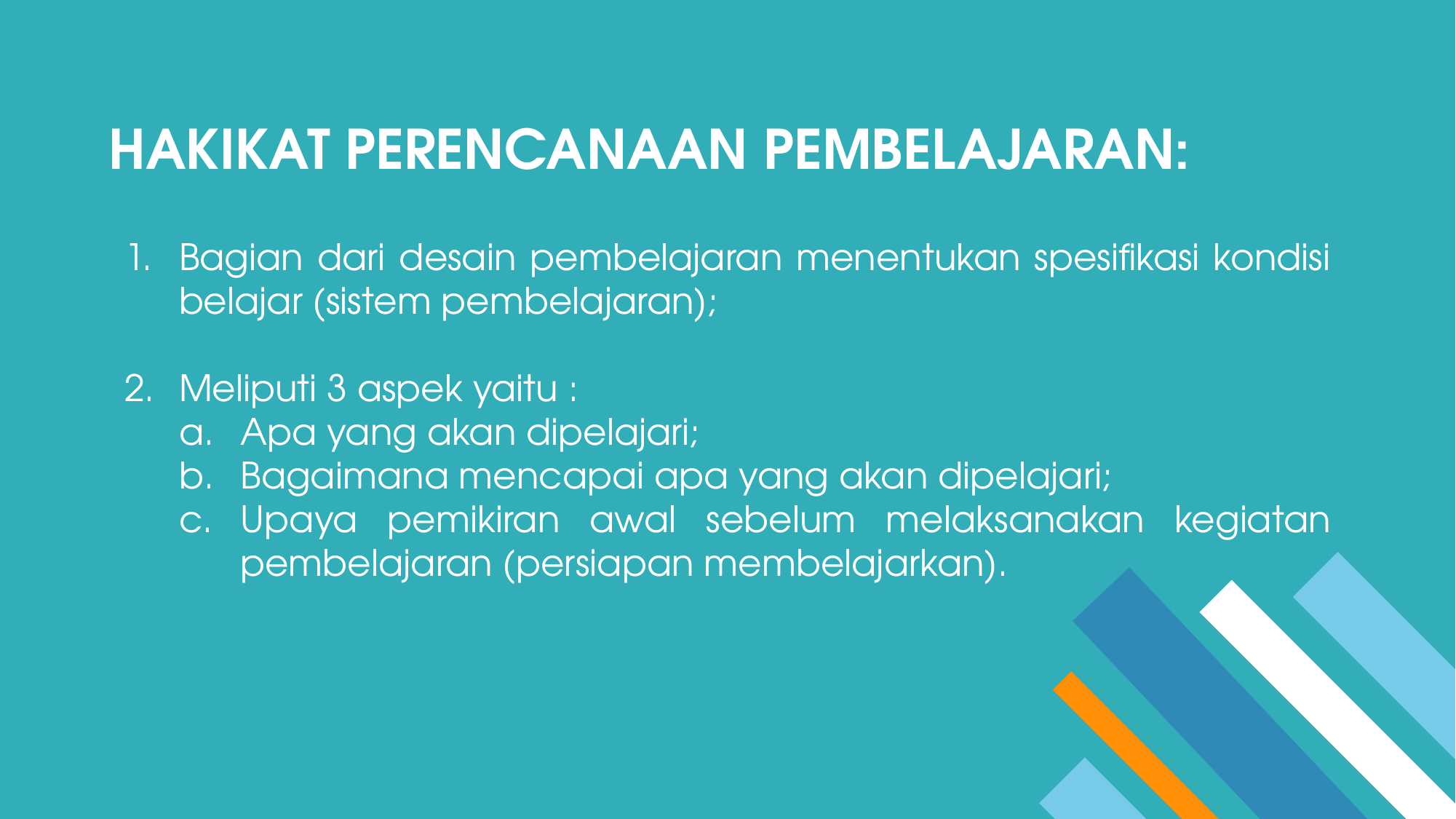

HAKIKAT PERENCANAAN PEMBELAJARAN:
Bagian dari desain pembelajaran menentukan spesifikasi kondisi belajar (sistem pembelajaran);

Meliputi 3 aspek yaitu :
Apa yang akan dipelajari;
Bagaimana mencapai apa yang akan dipelajari;
Upaya pemikiran awal sebelum melaksanakan kegiatan pembelajaran (persiapan membelajarkan).